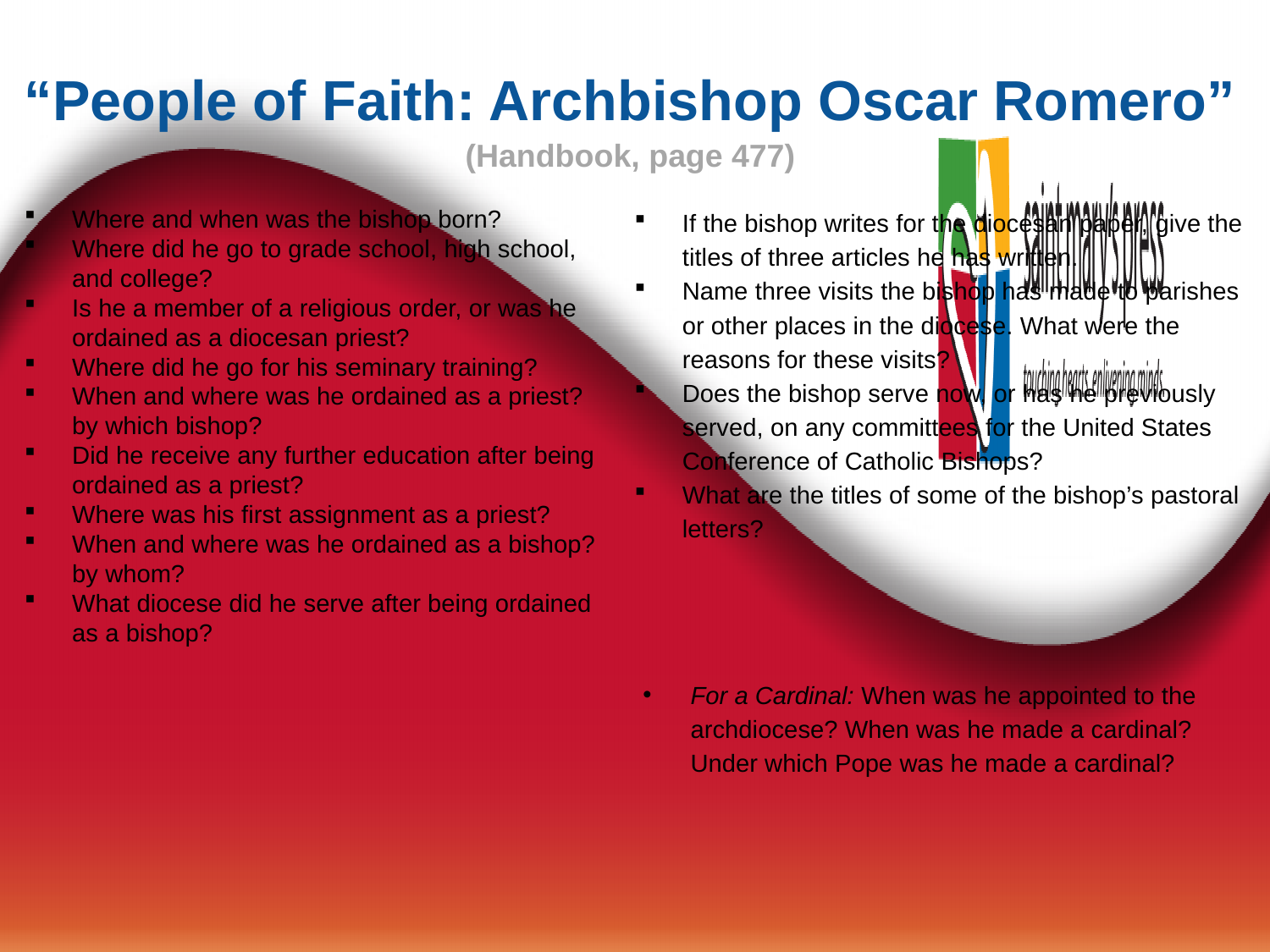

“People of Faith: Archbishop Oscar Romero”
(Handbook, page 477)

Where and when was the bishop born?
Where did he go to grade school, high school, and college?
Is he a member of a religious order, or was he ordained as a diocesan priest?
Where did he go for his seminary training?
When and where was he ordained as a priest?
by which bishop?
Did he receive any further education after being ordained as a priest?
Where was his first assignment as a priest?
When and where was he ordained as a bishop? by whom?
What diocese did he serve after being ordained as a bishop?

If the bishop writes for the diocesan paper, give the titles of three articles he has written.
Name three visits the bishop has made to parishes or other places in the diocese. What were the reasons for these visits?
Does the bishop serve now, or has he previously served, on any committees for the United States Conference of Catholic Bishops?
What are the titles of some of the bishop’s pastoral letters?
For a Cardinal: When was he appointed to the archdiocese? When was he made a cardinal? Under which Pope was he made a cardinal?